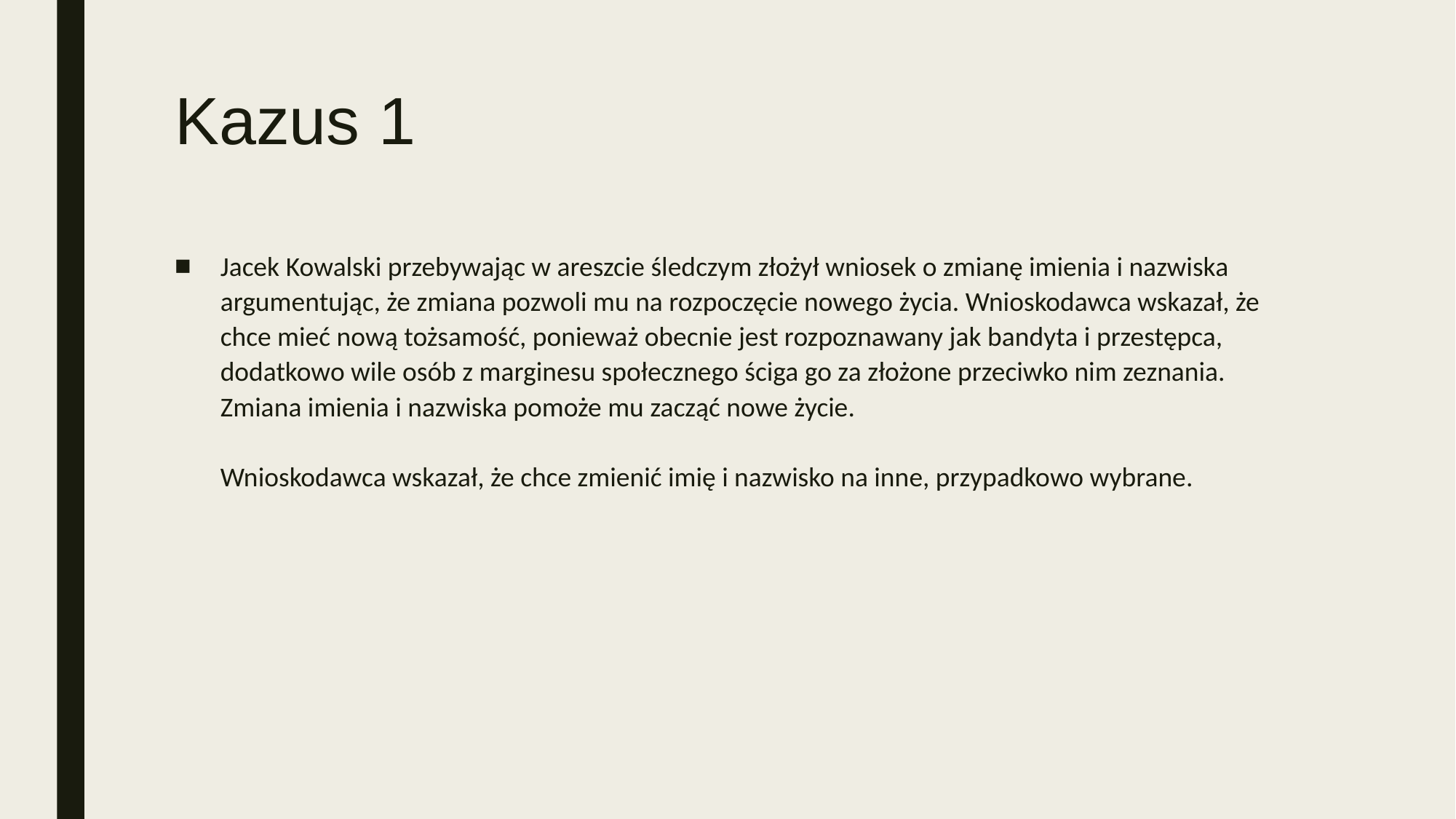

# Kazus 1
Jacek Kowalski przebywając w areszcie śledczym złożył wniosek o zmianę imienia i nazwiska argumentując, że zmiana pozwoli mu na rozpoczęcie nowego życia. Wnioskodawca wskazał, że chce mieć nową tożsamość, ponieważ obecnie jest rozpoznawany jak bandyta i przestępca, dodatkowo wile osób z marginesu społecznego ściga go za złożone przeciwko nim zeznania. Zmiana imienia i nazwiska pomoże mu zacząć nowe życie.
Wnioskodawca wskazał, że chce zmienić imię i nazwisko na inne, przypadkowo wybrane.